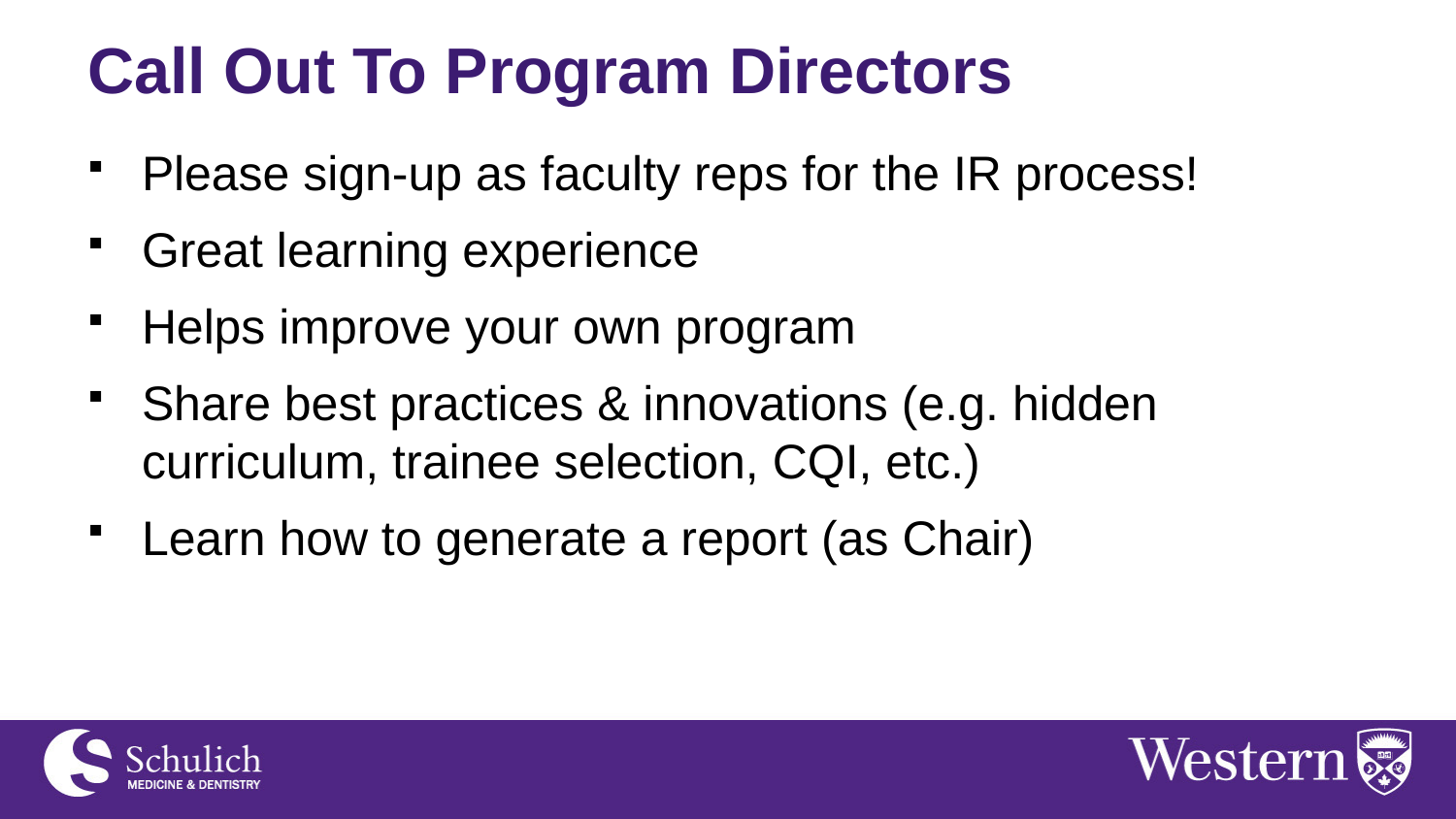

# Call Out To Program Directors
Please sign-up as faculty reps for the IR process!
Great learning experience
Helps improve your own program
Share best practices & innovations (e.g. hidden curriculum, trainee selection, CQI, etc.)
Learn how to generate a report (as Chair)